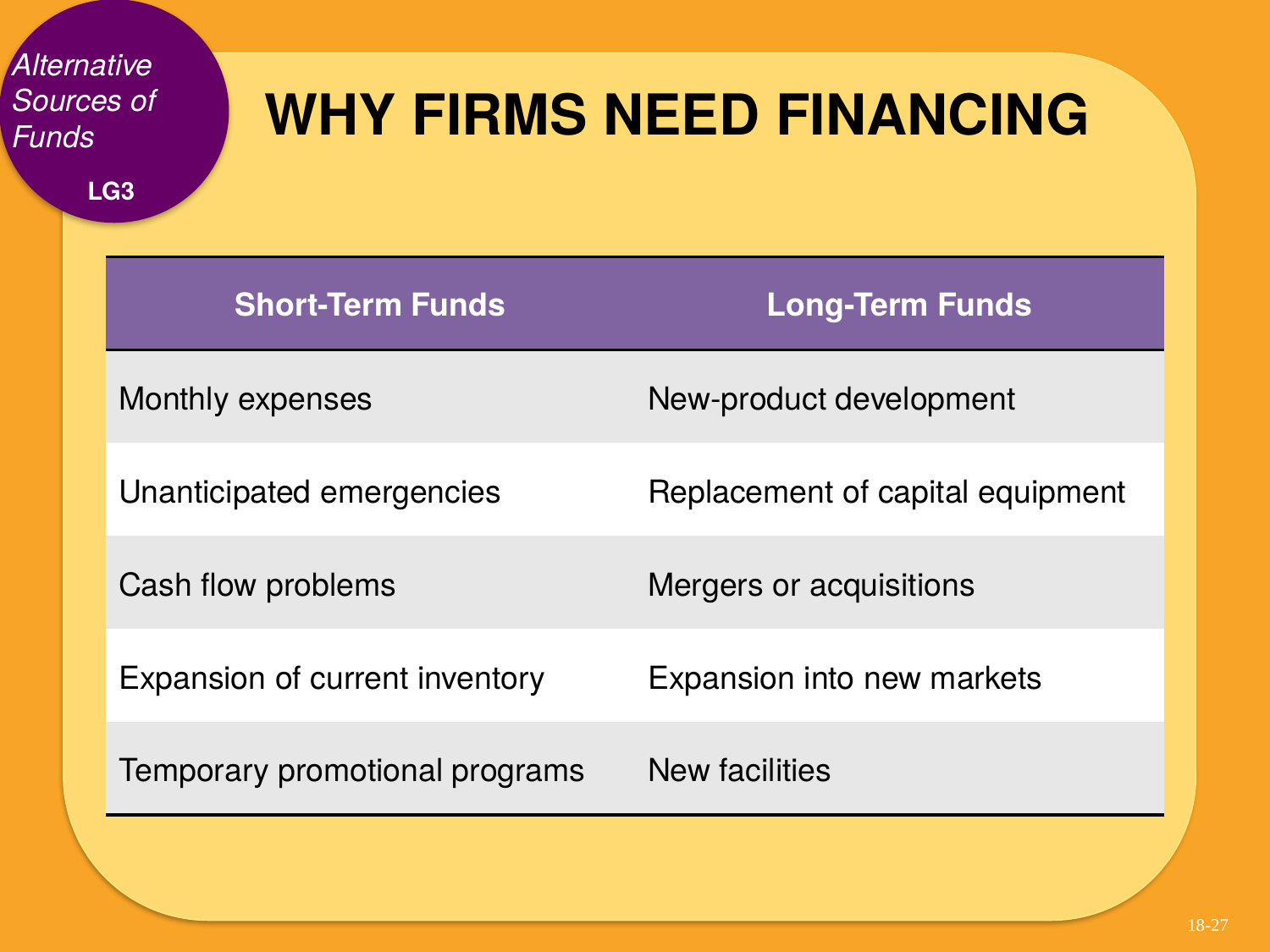

# WHY FIRMS NEED FINANCING
Alternative Sources of Funds

LG3
| Short-Term Funds | Long-Term Funds |
| --- | --- |
| Monthly expenses | New-product development |
| Unanticipated emergencies | Replacement of capital equipment |
| Cash flow problems | Mergers or acquisitions |
| Expansion of current inventory | Expansion into new markets |
| Temporary promotional programs | New facilities |

18-27